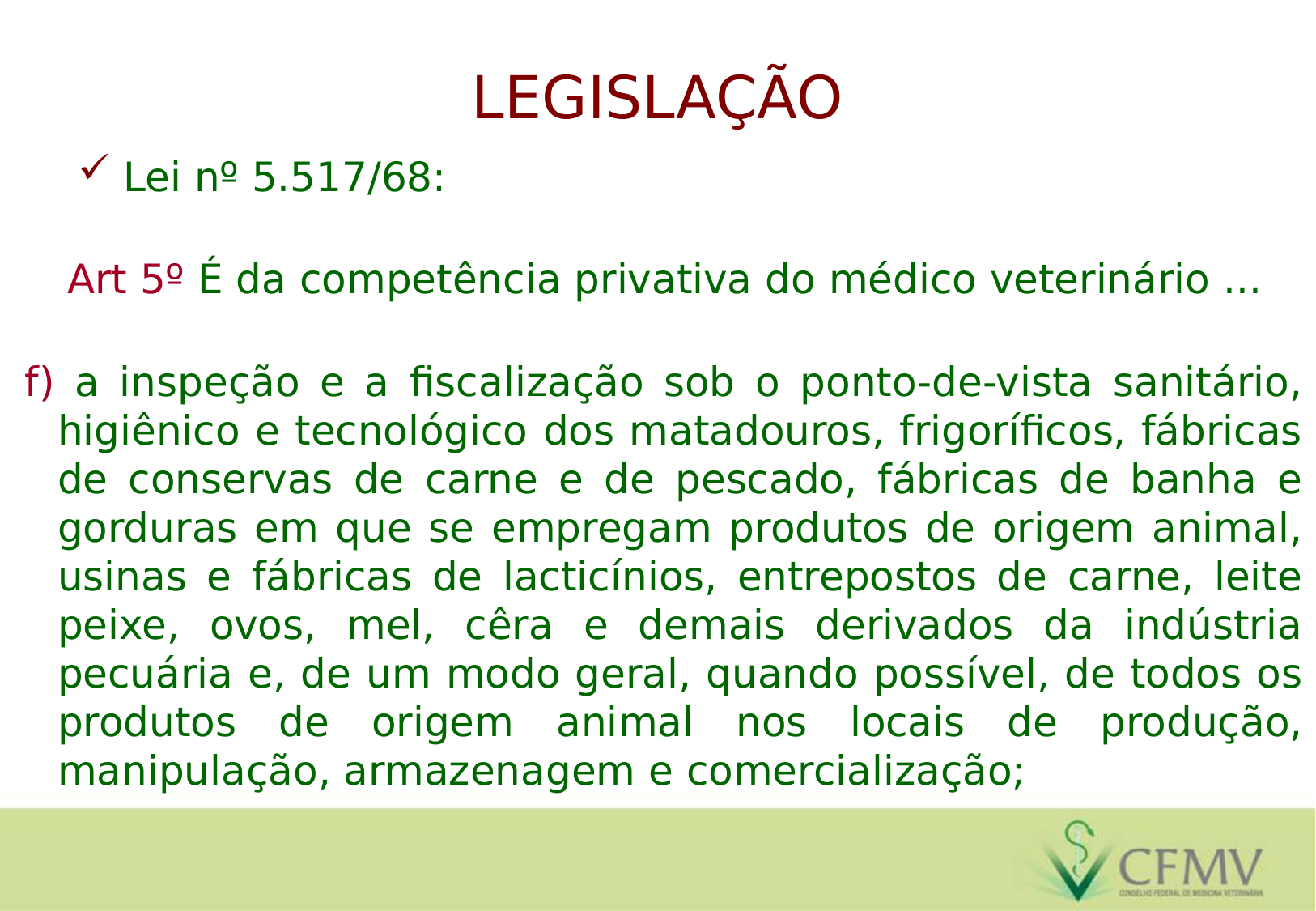

# LEGISLAÇÃO
Lei nº 5.517/68:
Art 5º É da competência privativa do médico veterinário ...
 f) a inspeção e a fiscalização sob o ponto-de-vista sanitário, higiênico e tecnológico dos matadouros, frigoríficos, fábricas de conservas de carne e de pescado, fábricas de banha e gorduras em que se empregam produtos de origem animal, usinas e fábricas de lacticínios, entrepostos de carne, leite peixe, ovos, mel, cêra e demais derivados da indústria pecuária e, de um modo geral, quando possível, de todos os produtos de origem animal nos locais de produção, manipulação, armazenagem e comercialização;